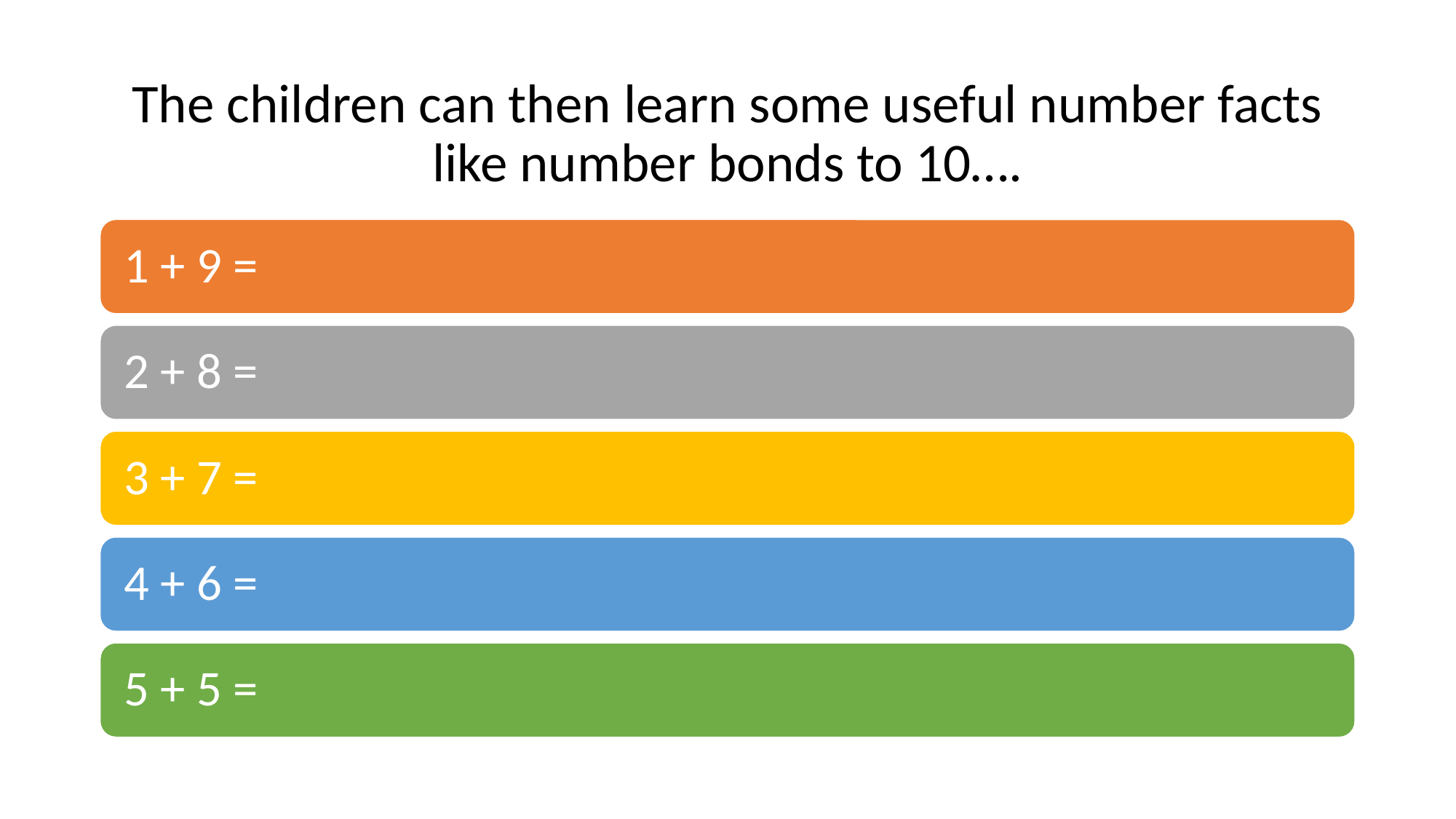

# The children can then learn some useful number facts like number bonds to 10….
1 + 9 =
2 + 8 =
3 + 7 =
4 + 6 =
5 + 5 =